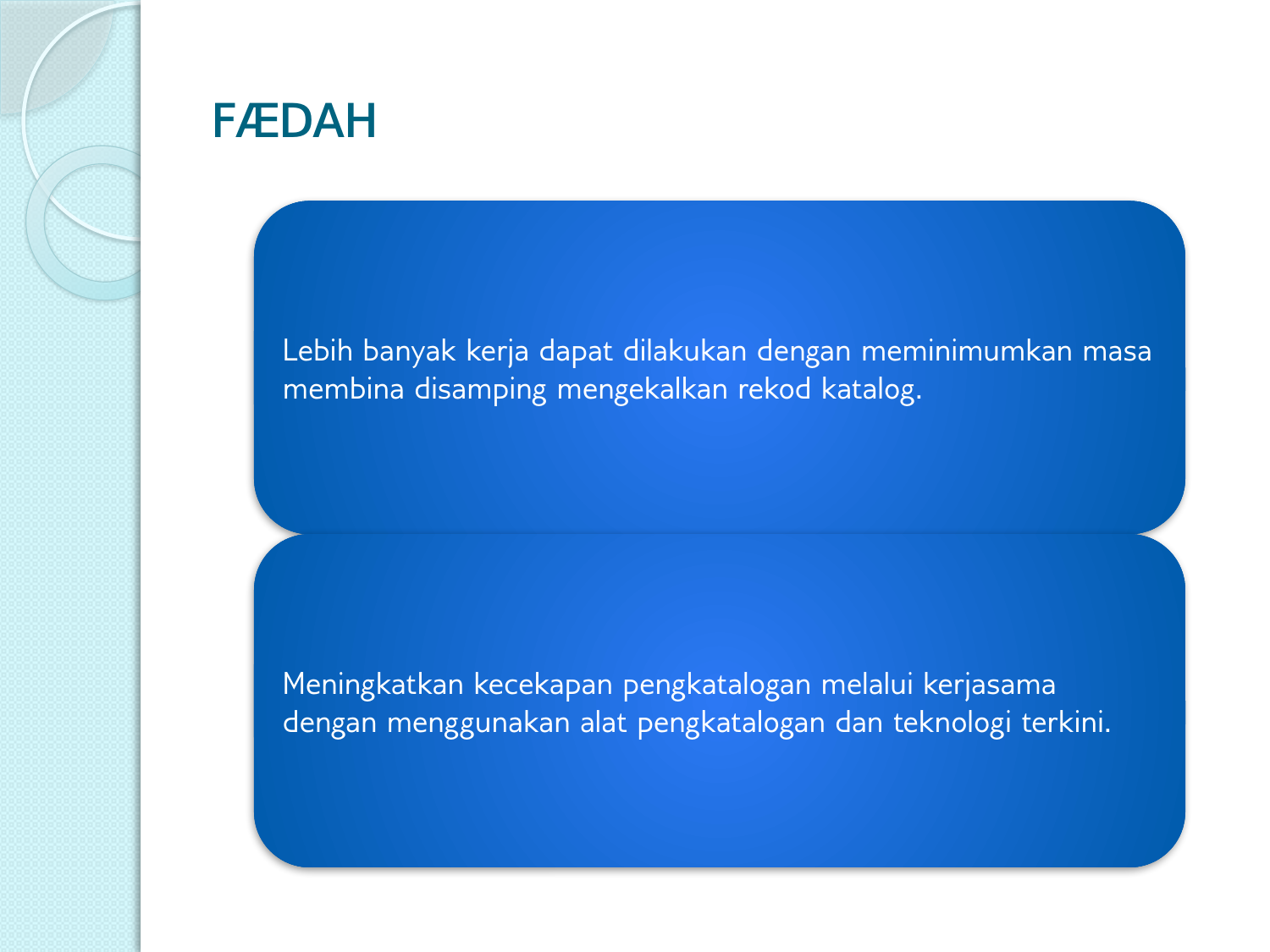

# FAEDAH
Lebih banyak kerja dapat dilakukan dengan meminimumkan masa membina disamping mengekalkan rekod katalog.
Meningkatkan kecekapan pengkatalogan melalui kerjasama dengan menggunakan alat pengkatalogan dan teknologi terkini.